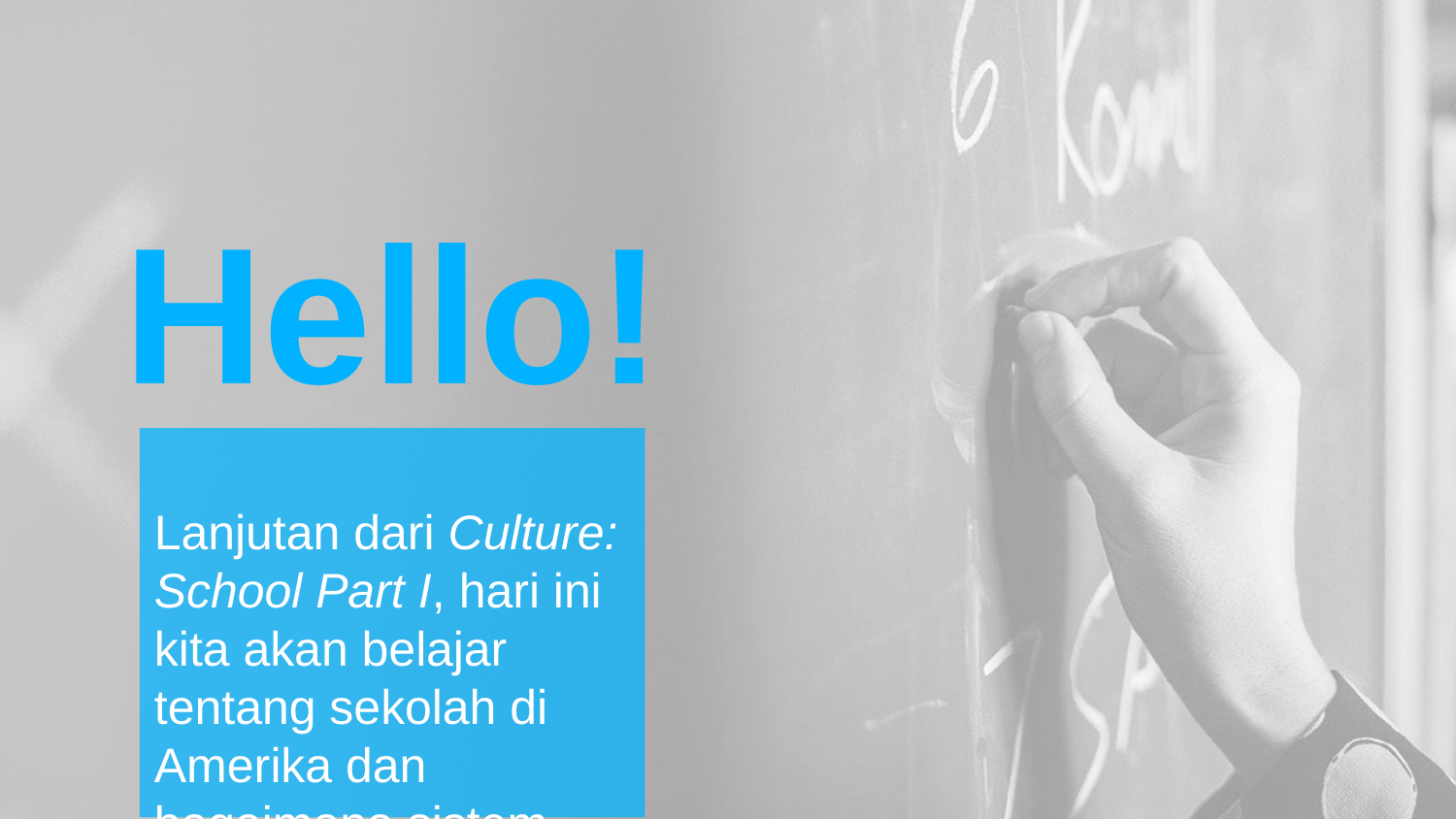

Hello!

Lanjutan dari Culture: School Part I, hari ini kita akan belajar tentang sekolah di Amerika dan bagaimana sistem pendidikan di Amerika berbeda dari di Indonesia.